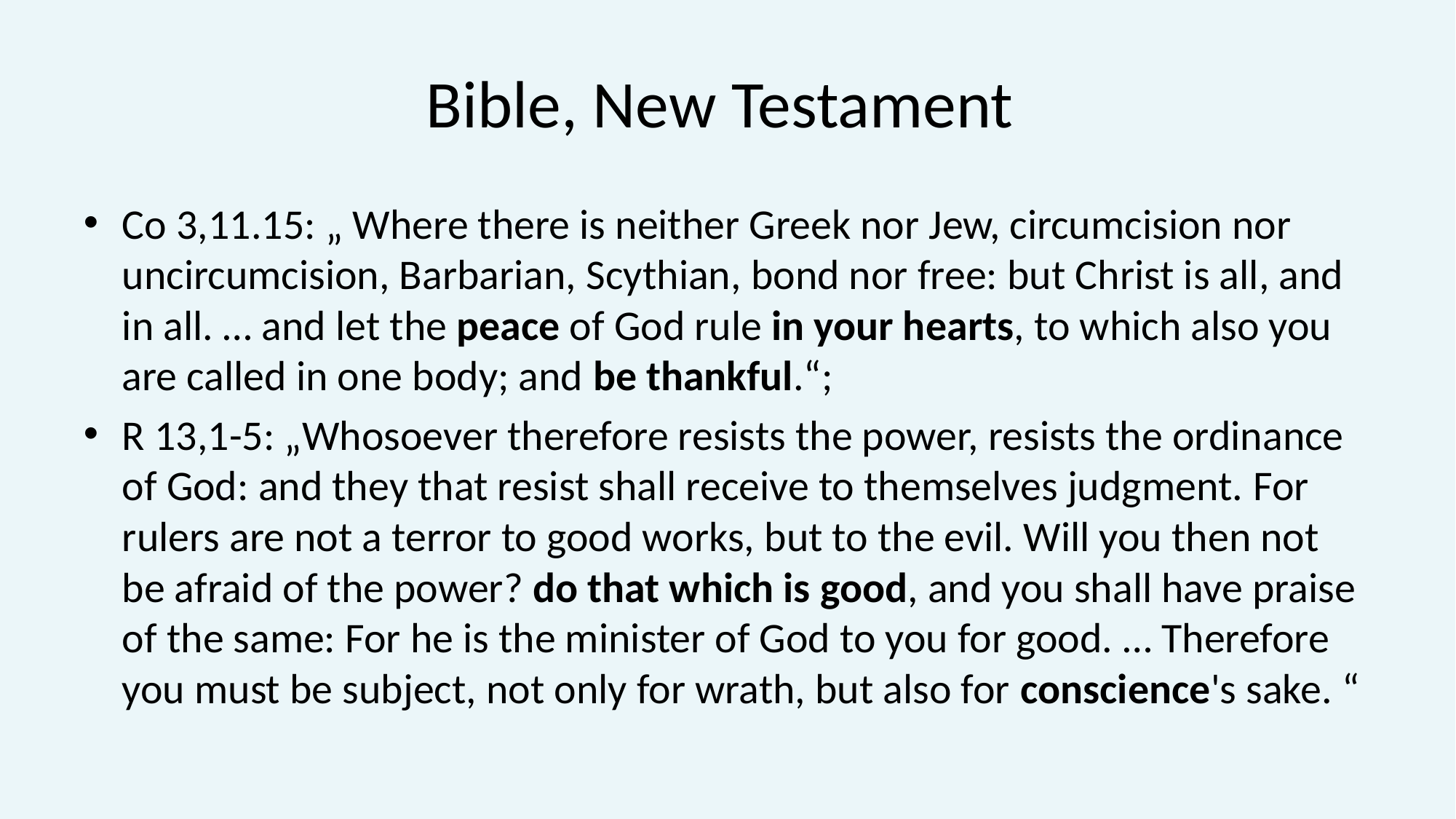

# Bible, New Testament
Co 3,11.15: „ Where there is neither Greek nor Jew, circumcision nor uncircumcision, Barbarian, Scythian, bond nor free: but Christ is all, and in all. … and let the peace of God rule in your hearts, to which also you are called in one body; and be thankful.“;
R 13,1-5: „Whosoever therefore resists the power, resists the ordinance of God: and they that resist shall receive to themselves judgment. For rulers are not a terror to good works, but to the evil. Will you then not be afraid of the power? do that which is good, and you shall have praise of the same: For he is the minister of God to you for good. … Therefore you must be subject, not only for wrath, but also for conscience's sake. “